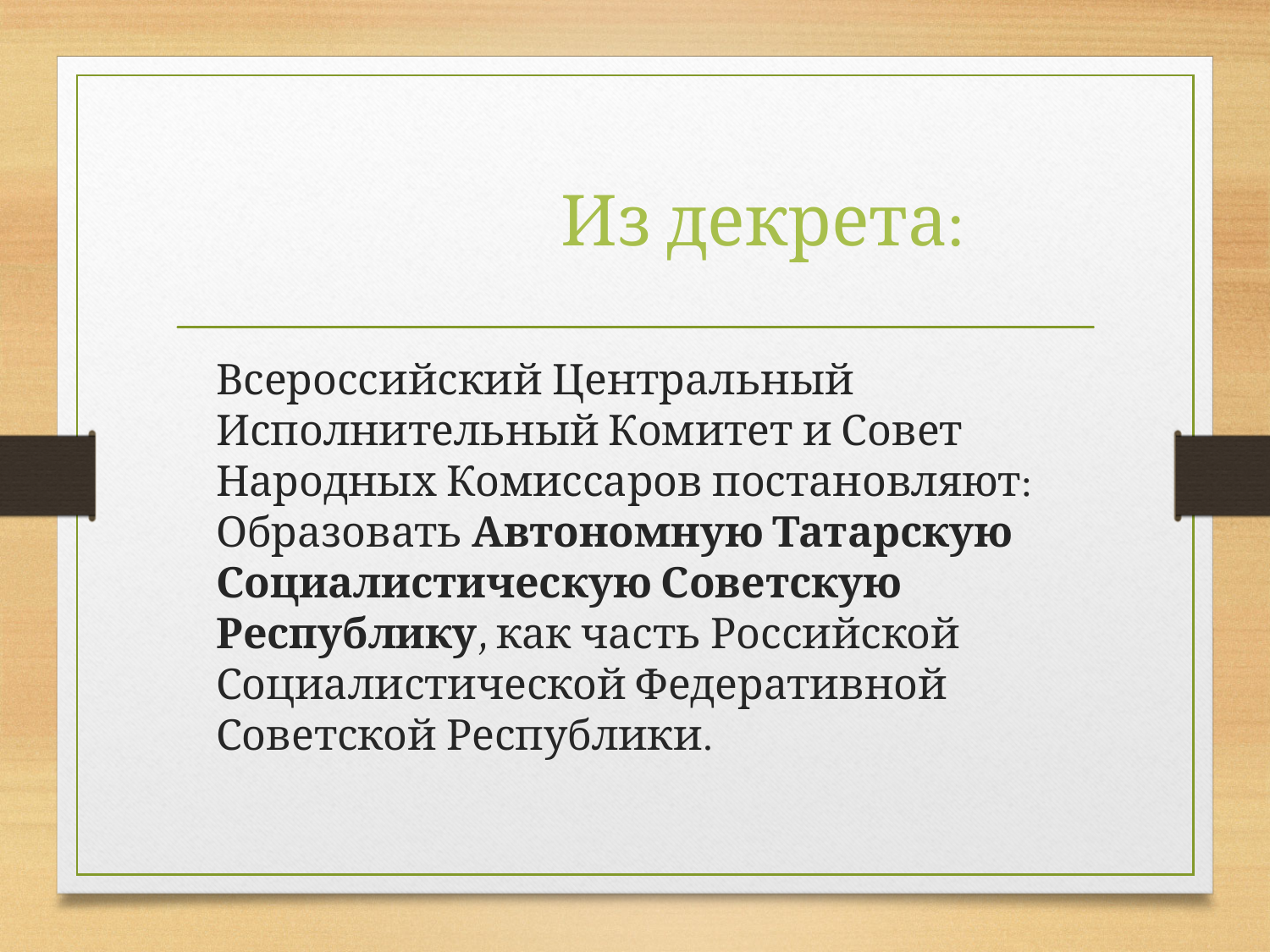

# Из декрета:
	Всероссийский Центральный Исполнительный Комитет и Совет Народных Комиссаров постановляют:
Образовать Автономную Татарскую Социалистическую Советскую Республику, как часть Российской Социалистической Федеративной Советской Республики.